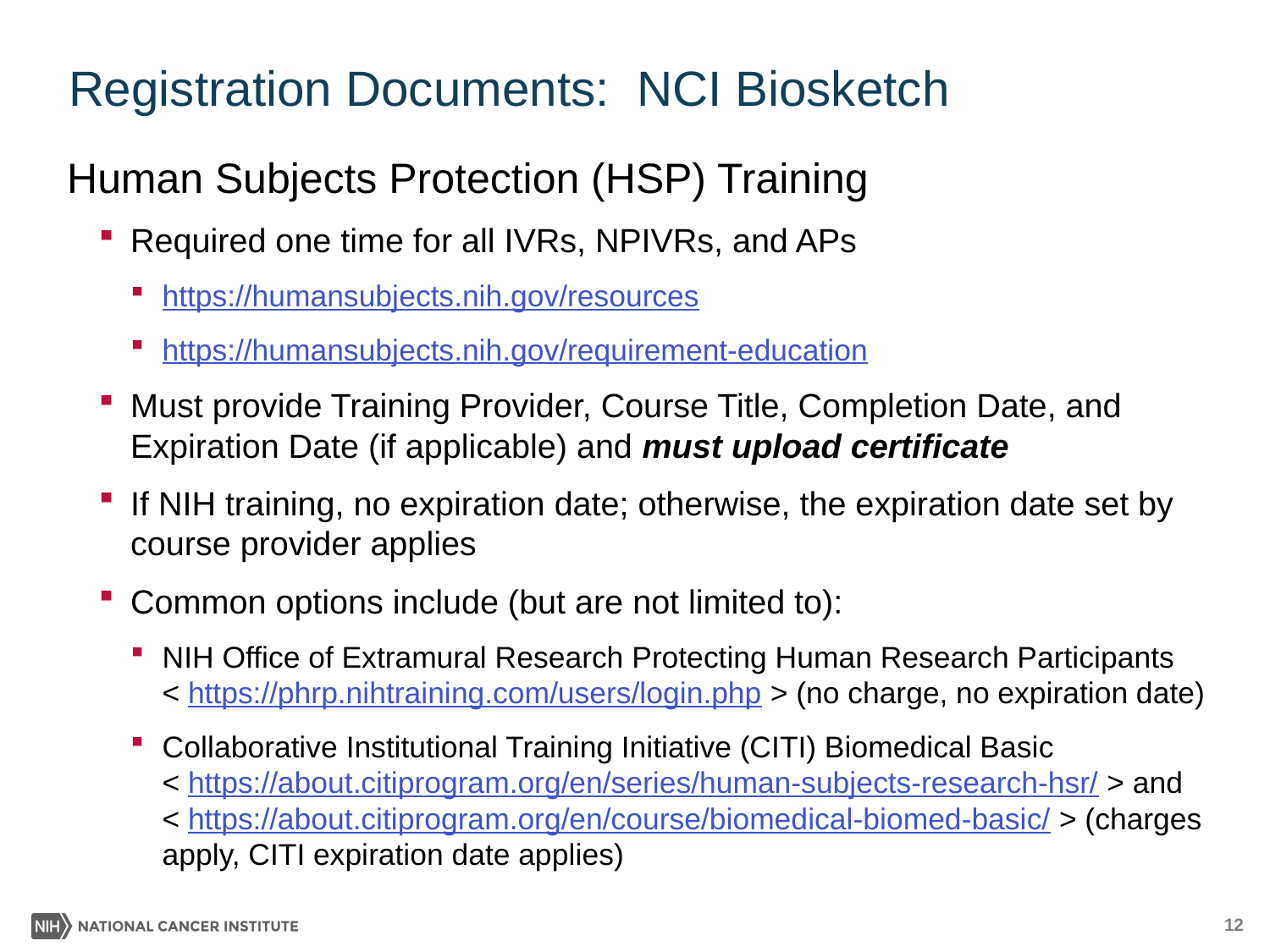

# Registration Documents:  NCI Biosketch
Human Subjects Protection (HSP) Training
Required one time for all IVRs, NPIVRs, and APs
https://humansubjects.nih.gov/resources
https://humansubjects.nih.gov/requirement-education
Must provide Training Provider, Course Title, Completion Date, and Expiration Date (if applicable) and must upload certificate
If NIH training, no expiration date; otherwise, the expiration date set by course provider applies
Common options include (but are not limited to):
NIH Office of Extramural Research Protecting Human Research Participants
< https://phrp.nihtraining.com/users/login.php > (no charge, no expiration date)
Collaborative Institutional Training Initiative (CITI) Biomedical Basic
< https://about.citiprogram.org/en/series/human-subjects-research-hsr/ > and
< https://about.citiprogram.org/en/course/biomedical-biomed-basic/ > (charges apply, CITI expiration date applies)